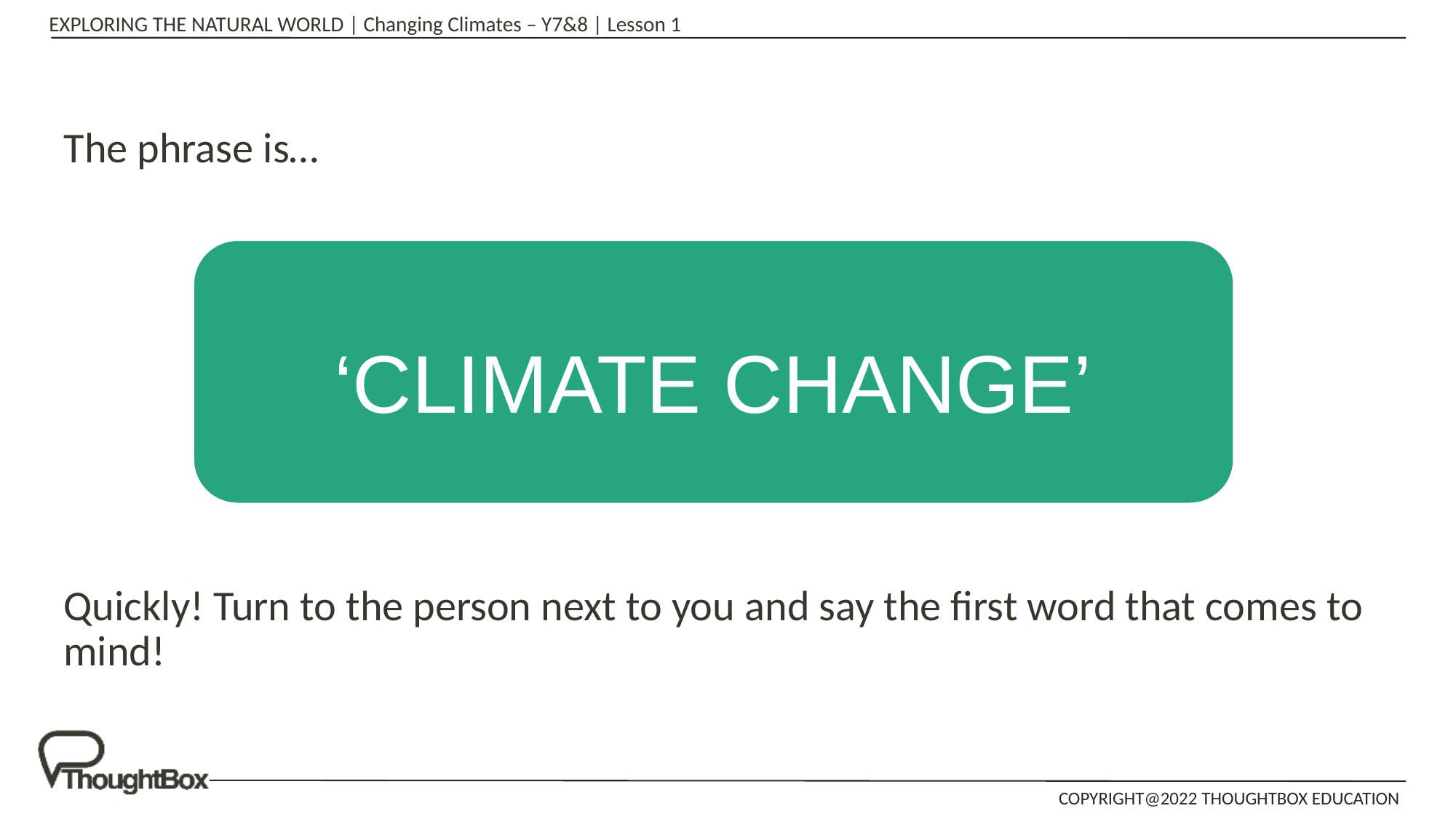

# The phrase is…

‘CLIMATE CHANGE’
‘CLIMATE CHANGE’
Quickly! Turn to the person next to you and say the first word that comes to mind!